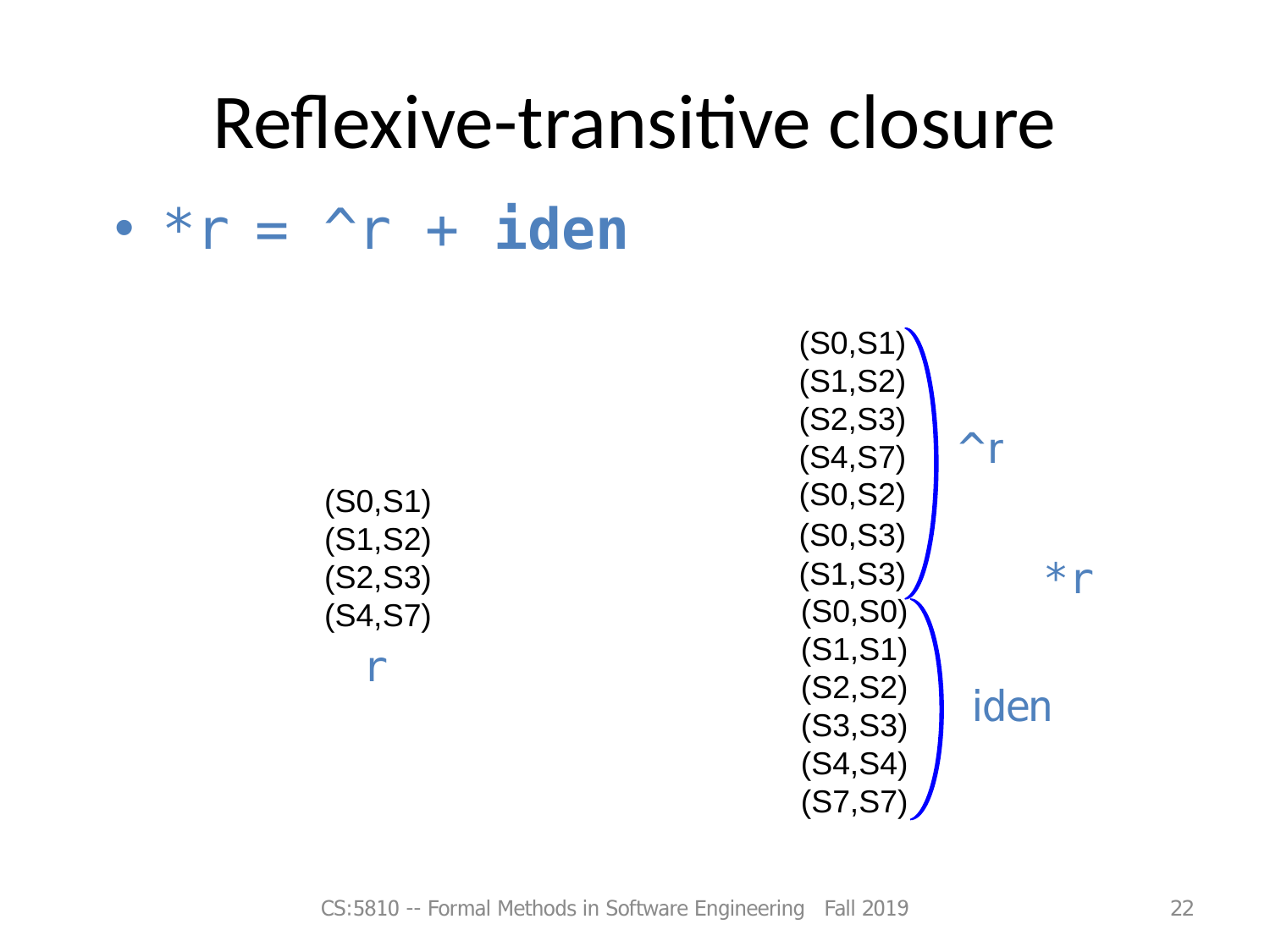

# Reflexive-transitive closure
*r  = ^r + iden

(S0,S1)
(S1,S2)
(S2,S3)
(S4,S7)
(S0,S2)
(S0,S3)
(S1,S3)

^r
(S0,S1)
(S1,S2)
(S2,S3)
(S4,S7)
*r
(S0,S0)
(S1,S1)
(S2,S2)
(S3,S3)
(S4,S4)
(S7,S7)

r
iden
CS:5810 -- Formal Methods in Software Engineering   Fall 2019
22